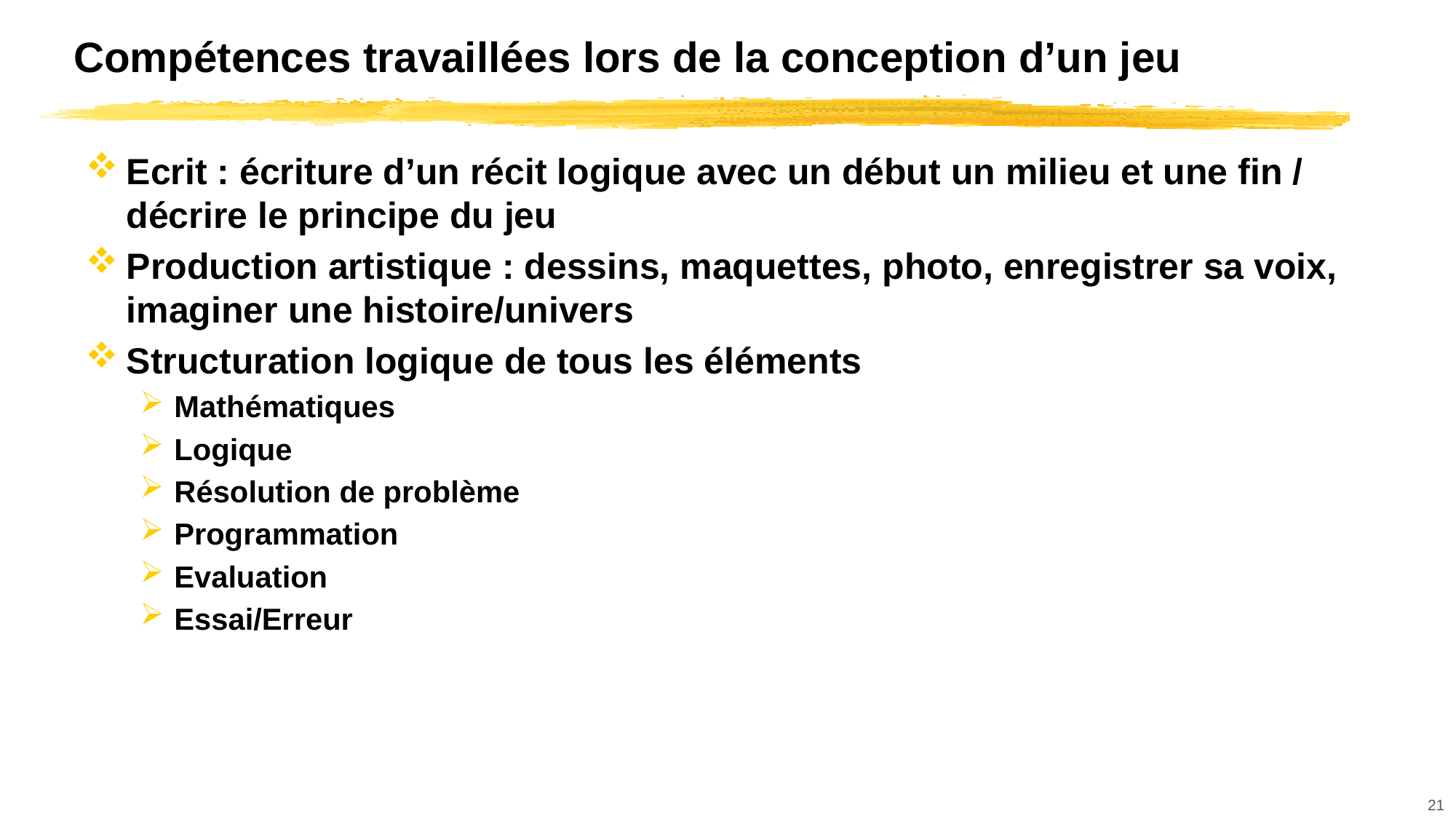

# Compétences travaillées lors de la conception d’un jeu
Ecrit : écriture d’un récit logique avec un début un milieu et une fin / décrire le principe du jeu
Production artistique : dessins, maquettes, photo, enregistrer sa voix, imaginer une histoire/univers
Structuration logique de tous les éléments
Mathématiques
Logique
Résolution de problème
Programmation
Evaluation
Essai/Erreur
21